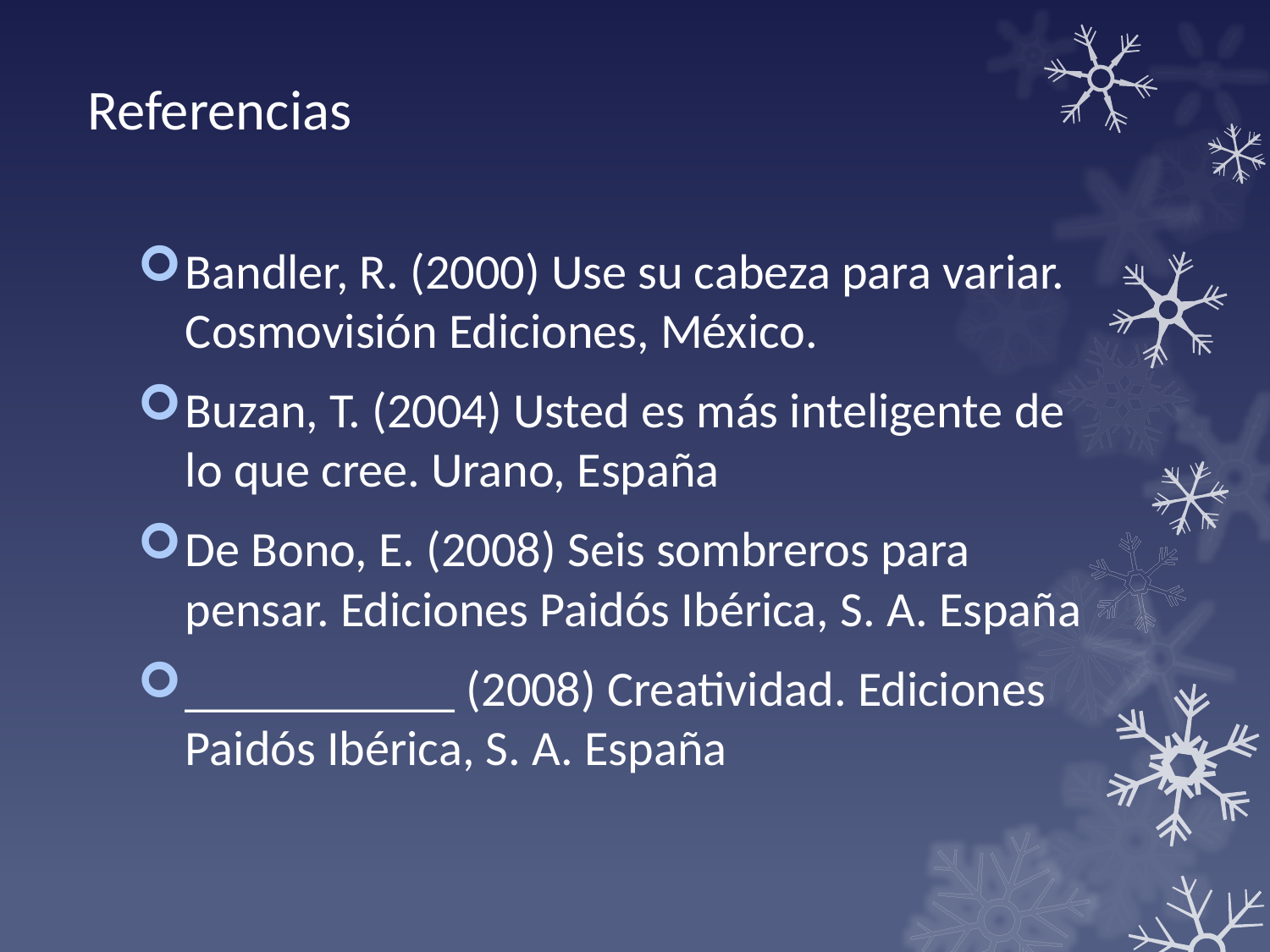

# Referencias
Bandler, R. (2000) Use su cabeza para variar. Cosmovisión Ediciones, México.
Buzan, T. (2004) Usted es más inteligente de lo que cree. Urano, España
De Bono, E. (2008) Seis sombreros para pensar. Ediciones Paidós Ibérica, S. A. España
___________ (2008) Creatividad. Ediciones Paidós Ibérica, S. A. España